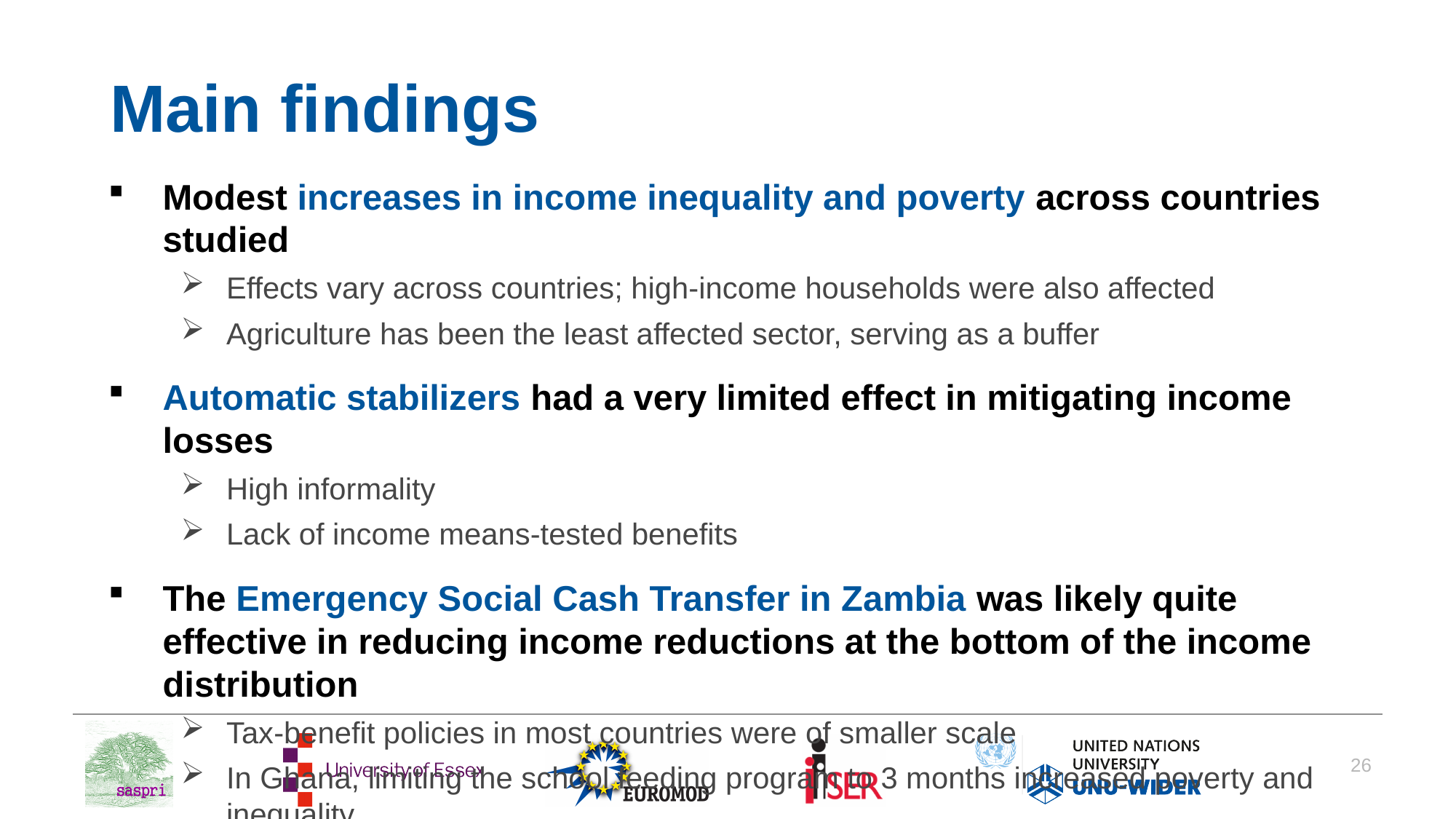

Main findings
Modest increases in income inequality and poverty across countries studied
Effects vary across countries; high-income households were also affected
Agriculture has been the least affected sector, serving as a buffer
Automatic stabilizers had a very limited effect in mitigating income losses
High informality
Lack of income means-tested benefits
The Emergency Social Cash Transfer in Zambia was likely quite effective in reducing income reductions at the bottom of the income distribution
Tax-benefit policies in most countries were of smaller scale
In Ghana, limiting the school feeding program to 3 months increased poverty and inequality
26